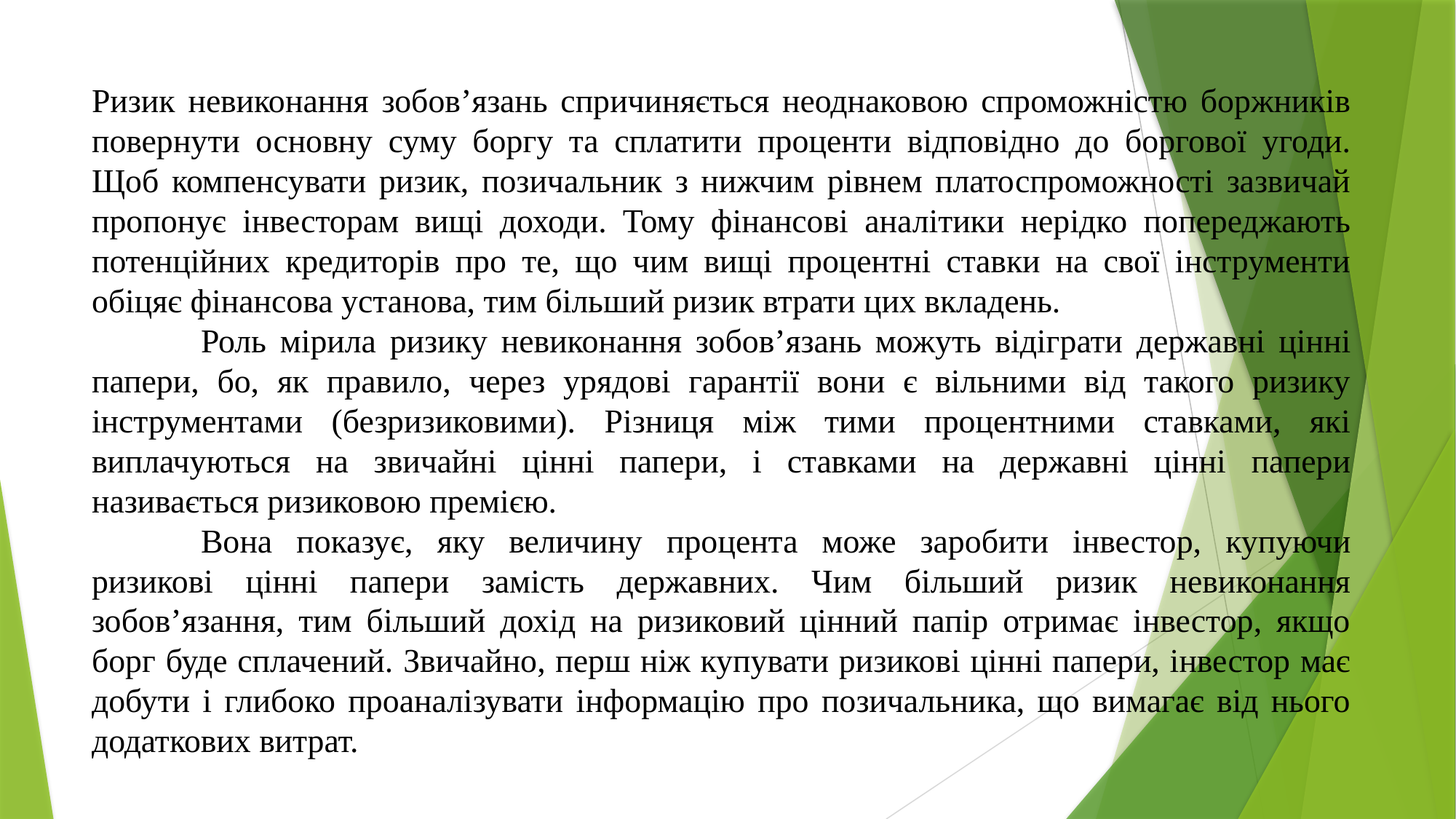

Ризик невиконання зобов’язань спричиняється неоднаковою спроможністю боржників повернути основну суму боргу та сплатити проценти відповідно до боргової угоди. Щоб компенсувати ризик, позичальник з нижчим рівнем платоспроможності зазвичай пропонує інвесторам вищі доходи. Тому фінансові аналітики нерідко попереджають потенційних кредиторів про те, що чим вищі процентні ставки на свої інструменти обіцяє фінансова установа, тим більший ризик втрати цих вкладень.
	Роль мірила ризику невиконання зобов’язань можуть відіграти державні цінні папери, бо, як правило, через урядові гарантії вони є вільними від такого ризику інструментами (безризиковими). Різниця між тими процентними ставками, які виплачуються на звичайні цінні папери, і ставками на державні цінні папери називається ризиковою премією.
	Вона показує, яку величину процента може заробити інвестор, купуючи ризикові цінні папери замість державних. Чим більший ризик невиконання зобов’язання, тим більший дохід на ризиковий цінний папір отримає інвестор, якщо борг буде сплачений. Звичайно, перш ніж купувати ризикові цінні папери, інвестор має добути і глибоко проаналізувати інформацію про позичальника, що вимагає від нього додаткових витрат.